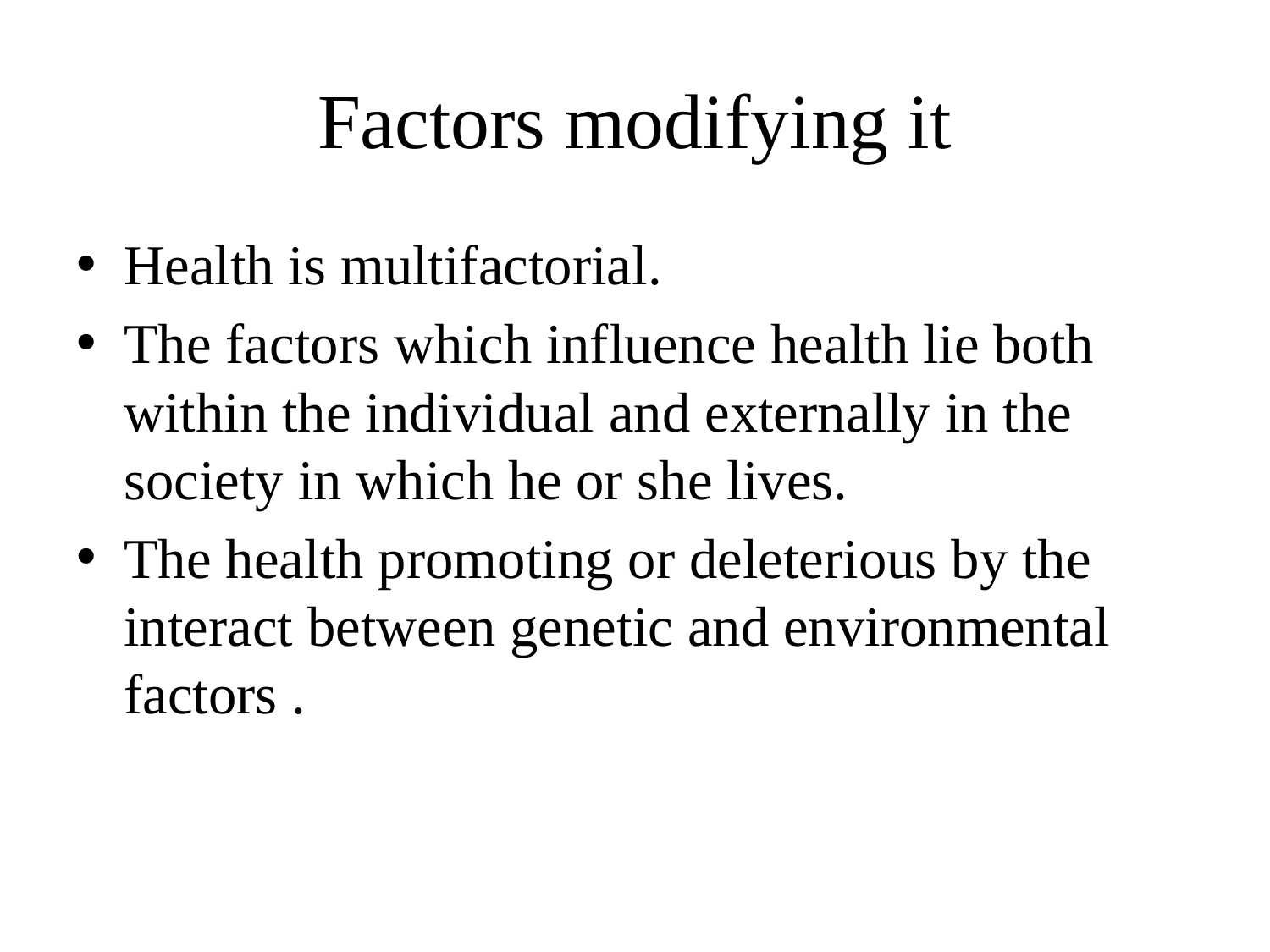

# Factors modifying it
Health is multifactorial.
The factors which influence health lie both within the individual and externally in the society in which he or she lives.
The health promoting or deleterious by the interact between genetic and environmental factors .